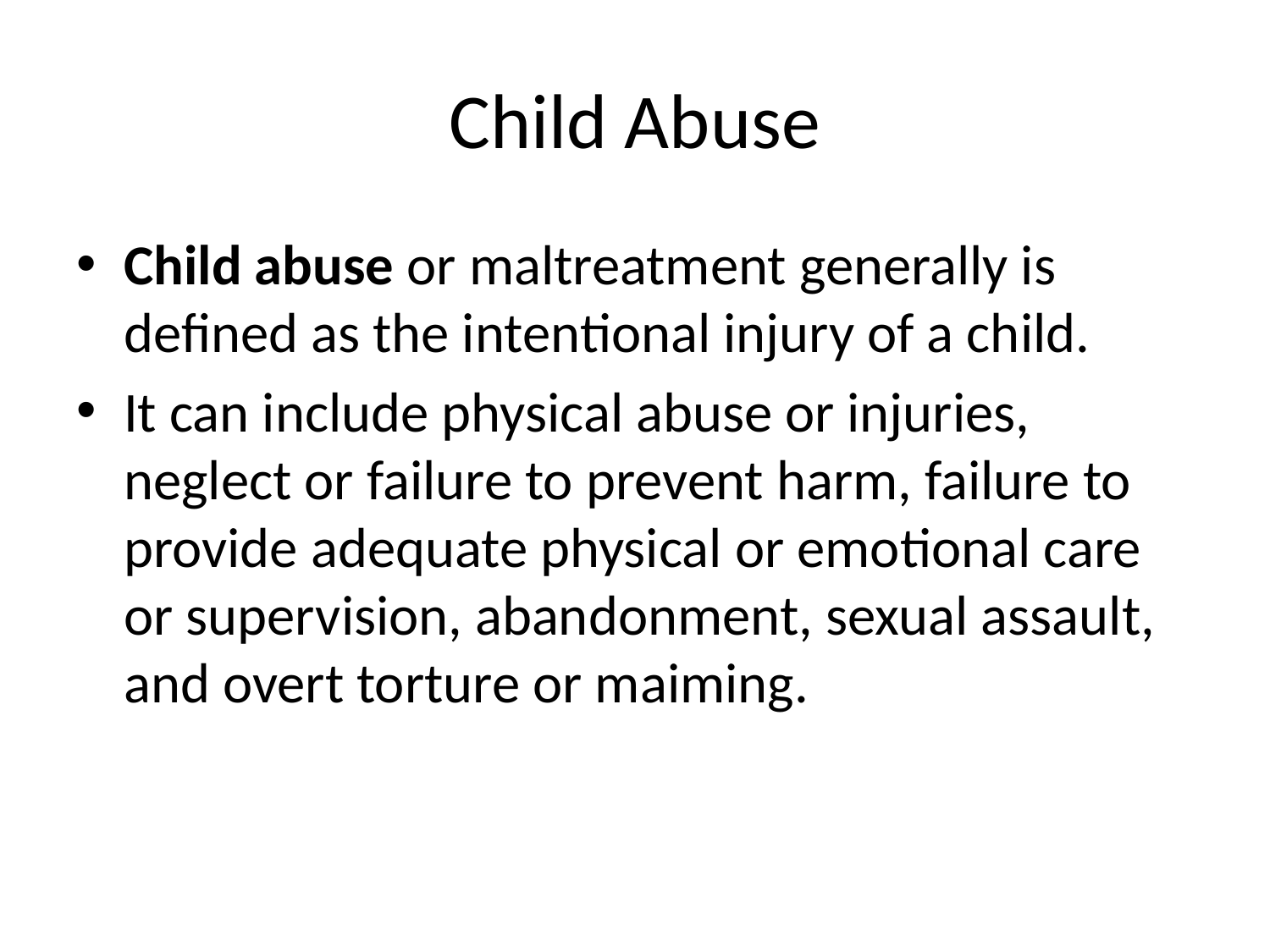

# Child Abuse
Child abuse or maltreatment generally is defined as the intentional injury of a child.
It can include physical abuse or injuries, neglect or failure to prevent harm, failure to provide adequate physical or emotional care or supervision, abandonment, sexual assault, and overt torture or maiming.